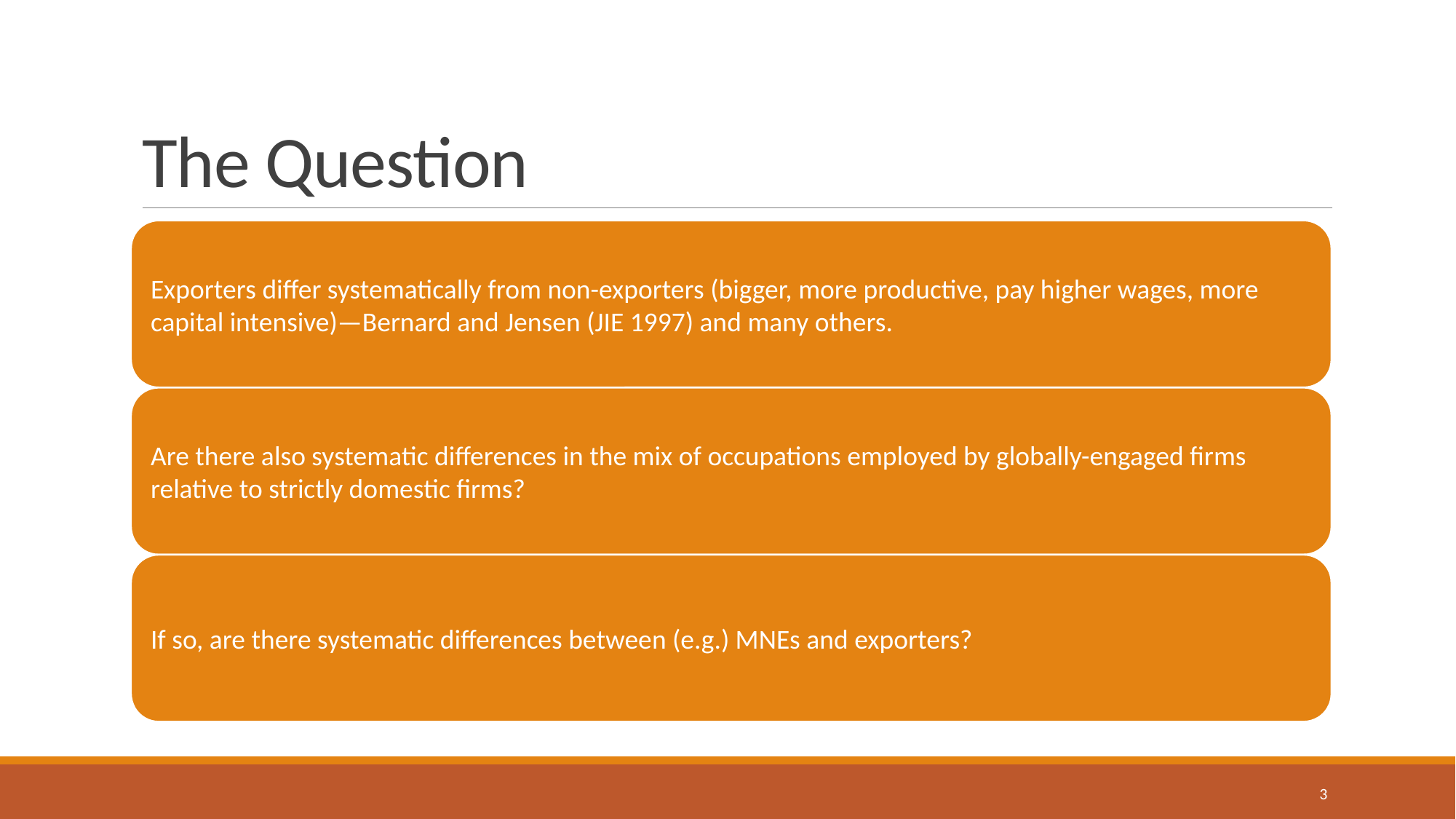

# The Question
Exporters differ systematically from non-exporters (bigger, more productive, pay higher wages, more capital intensive)—Bernard and Jensen (JIE 1997) and many others.
Are there also systematic differences in the mix of occupations employed by globally-engaged firms relative to strictly domestic firms?
If so, are there systematic differences between (e.g.) MNEs and exporters?
3